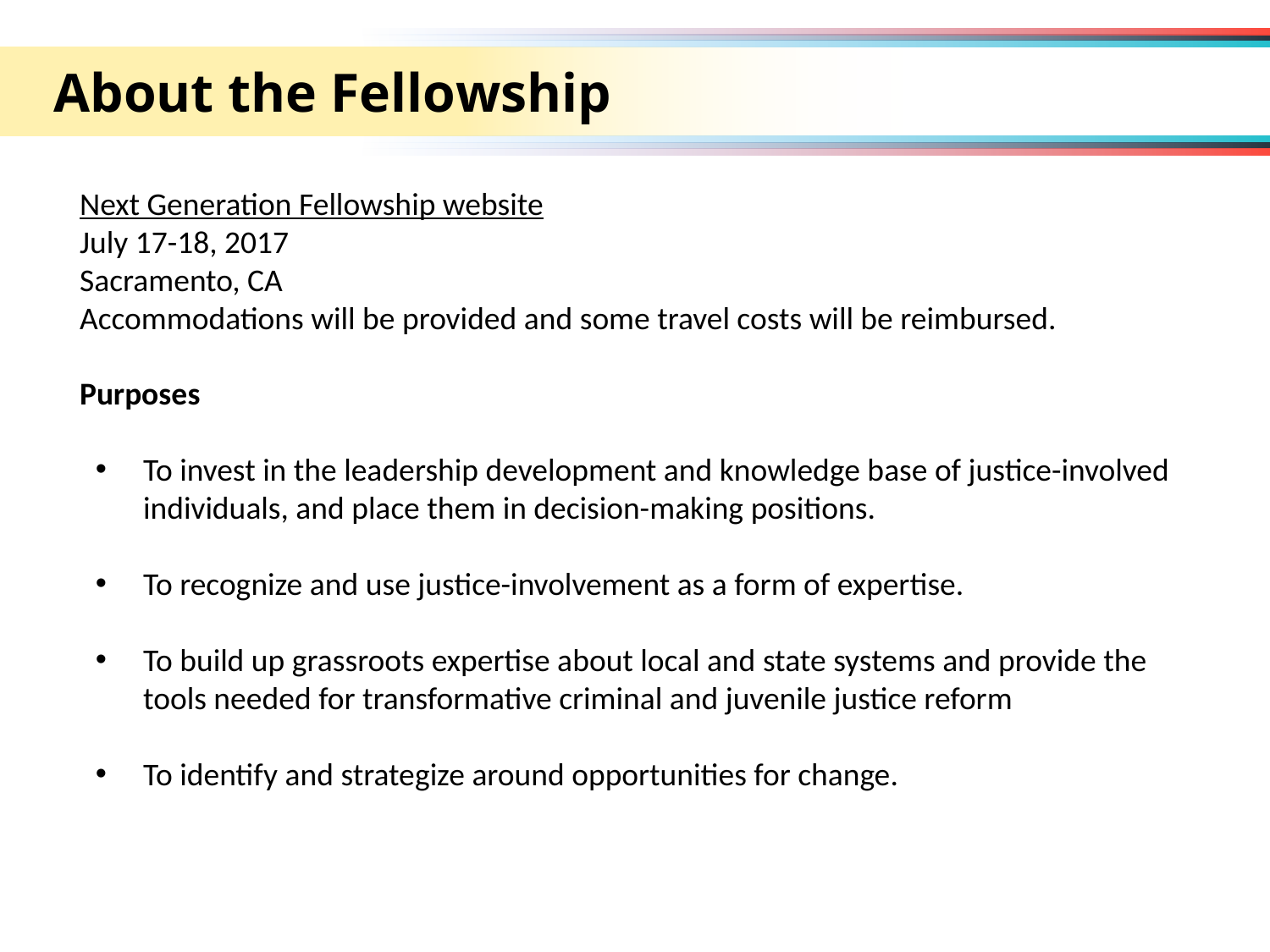

About the Fellowship
Next Generation Fellowship website
July 17-18, 2017
Sacramento, CA
Accommodations will be provided and some travel costs will be reimbursed.
Purposes

To invest in the leadership development and knowledge base of justice-involved individuals, and place them in decision-making positions.

To recognize and use justice-involvement as a form of expertise.

To build up grassroots expertise about local and state systems and provide the tools needed for transformative criminal and juvenile justice reform

To identify and strategize around opportunities for change.